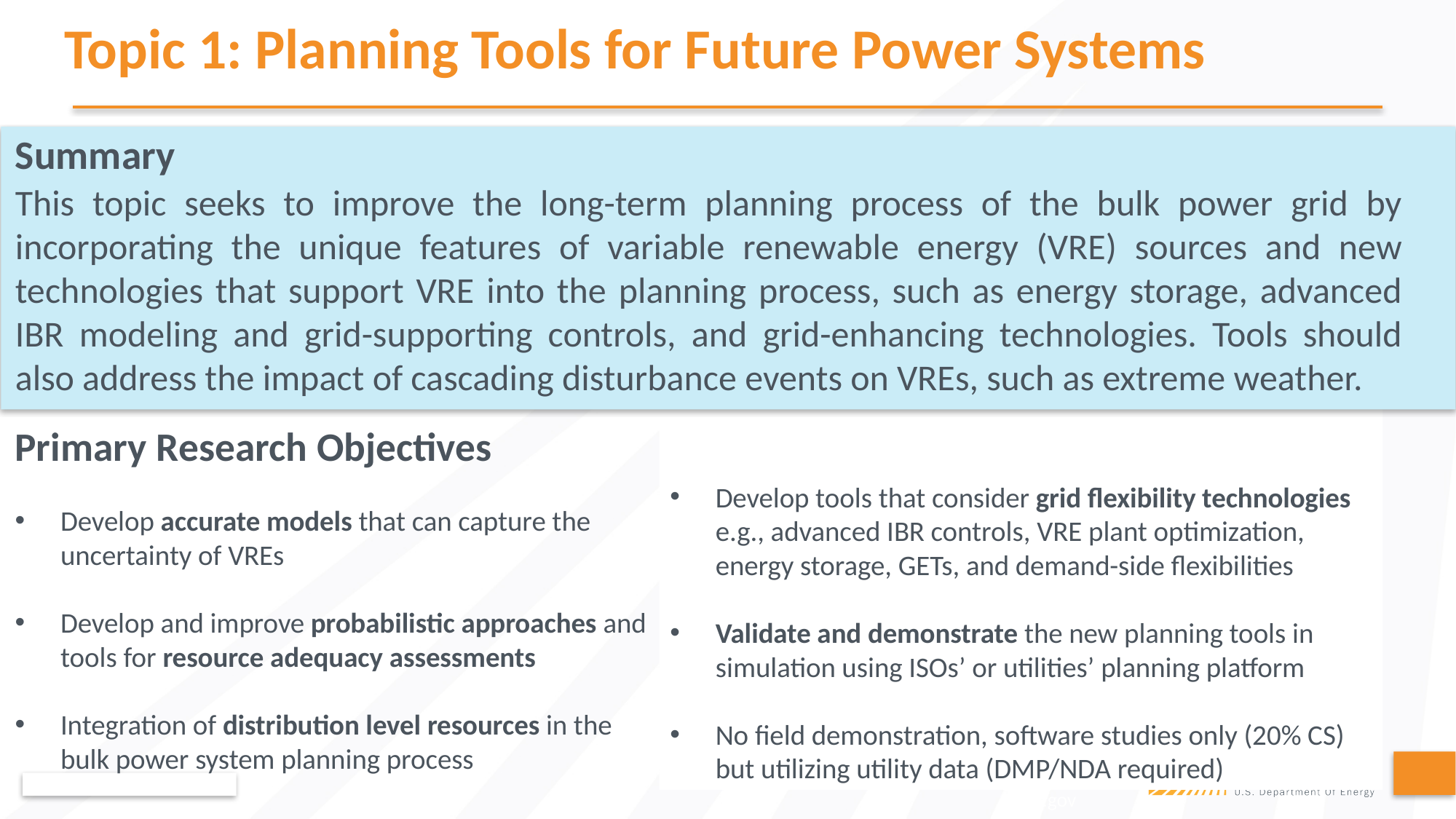

# Topic 1: Planning Tools for Future Power Systems
Summary

This topic seeks to improve the long-term planning process of the bulk power grid by incorporating the unique features of variable renewable energy (VRE) sources and new technologies that support VRE into the planning process, such as energy storage, advanced IBR modeling and grid-supporting controls, and grid-enhancing technologies. Tools should also address the impact of cascading disturbance events on VREs, such as extreme weather.

Develop tools that consider grid flexibility technologies e.g., advanced IBR controls, VRE plant optimization, energy storage, GETs, and demand-side flexibilities

Validate and demonstrate the new planning tools in simulation using ISOs’ or utilities’ planning platform

No field demonstration, software studies only (20% CS) but utilizing utility data (DMP/NDA required)
Primary Research Objectives

Develop accurate models that can capture the uncertainty of VREs

Develop and improve probabilistic approaches and tools for resource adequacy assessments

Integration of distribution level resources in the bulk power system planning process

nrel.gov